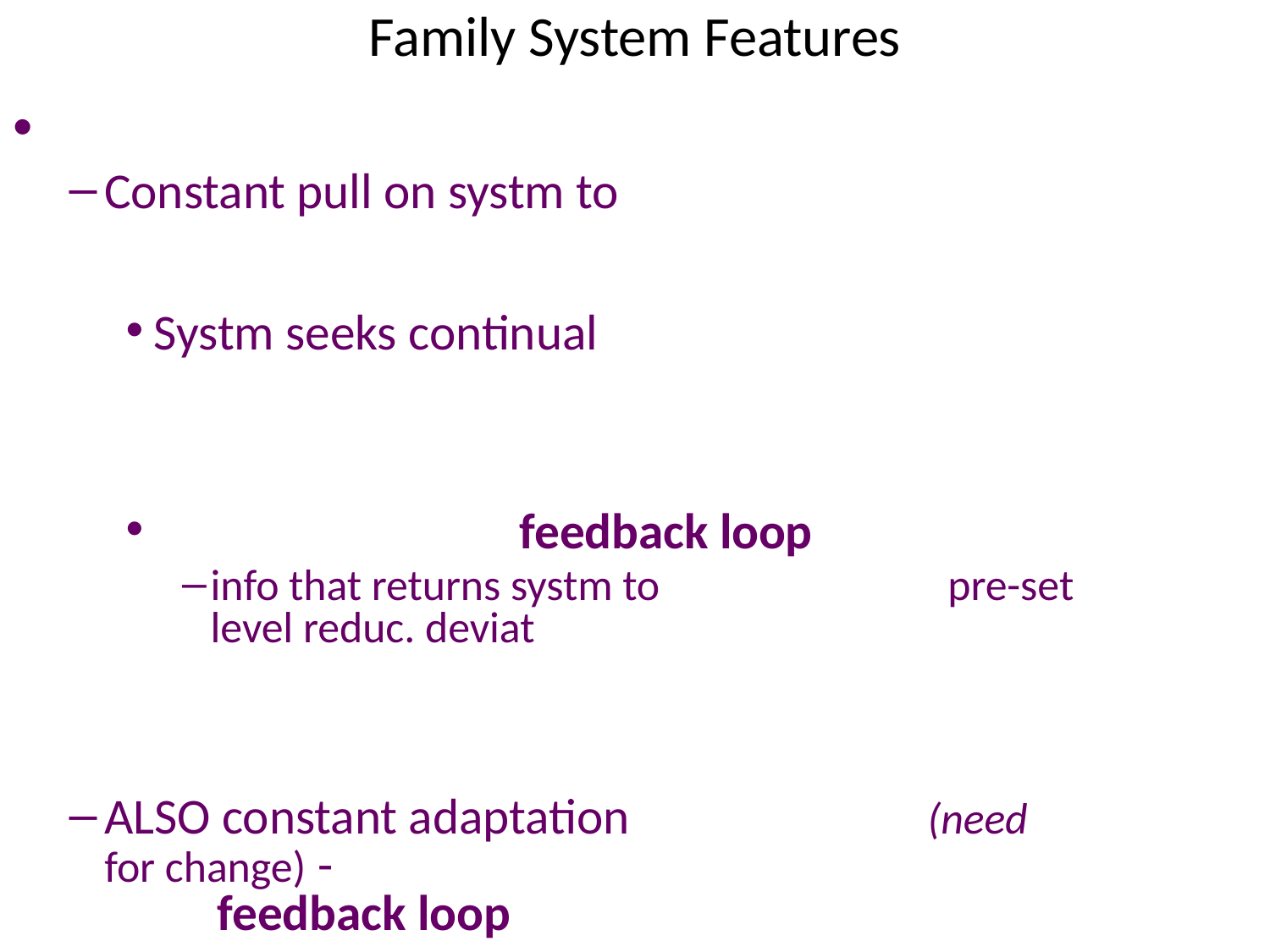

# Family System Features

Constant pull on systm to

Systm seeks continual

                                feedback loop
info that returns systm to                             pre-set level reduc. deviat

ALSO constant adaptation                          (need for change) -                                                                   							feedback loop